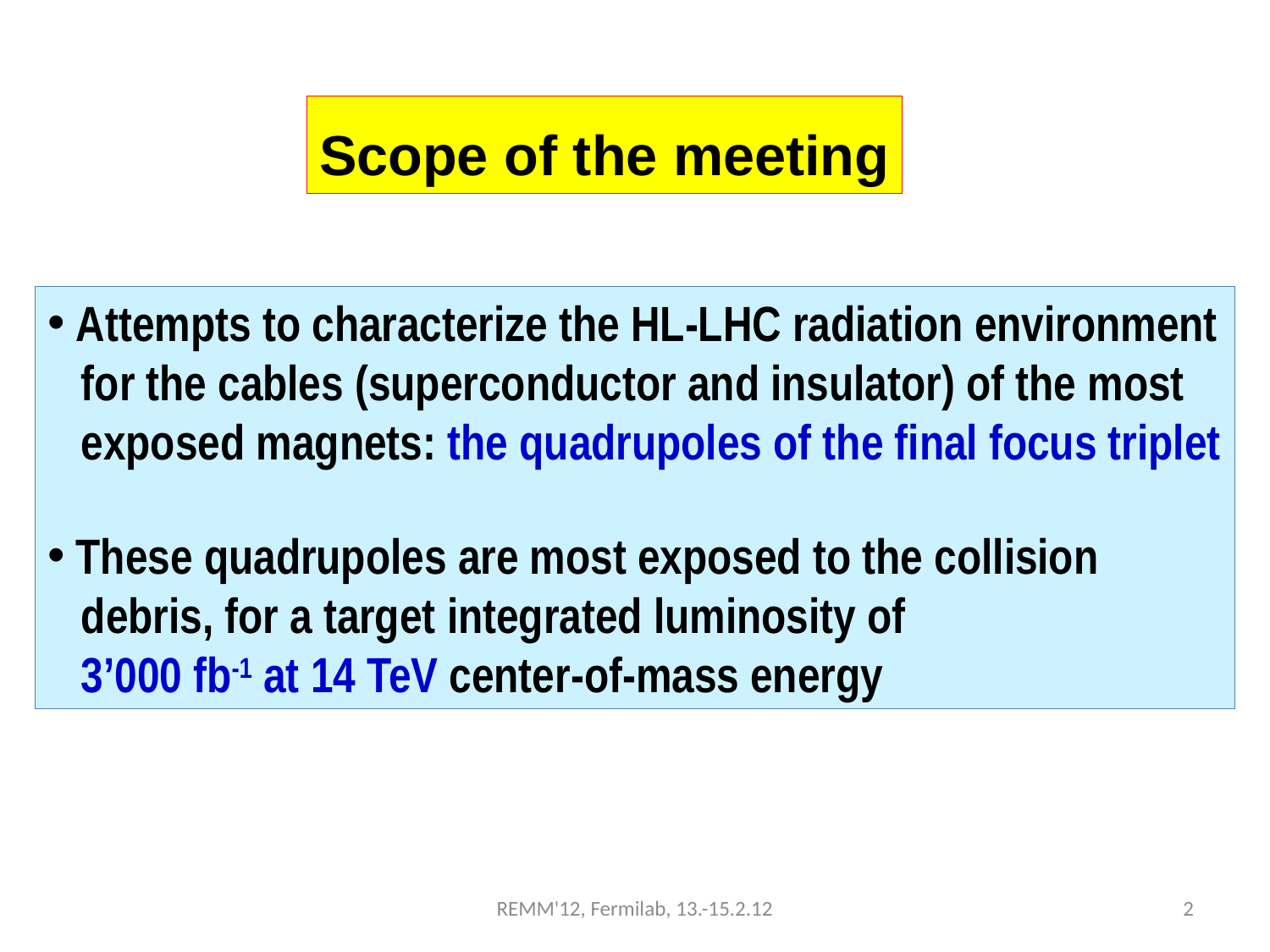

Scope of the meeting
 Attempts to characterize the HL-LHC radiation environment
   for the cables (superconductor and insulator) of the most
   exposed magnets: the quadrupoles of the final focus triplet

 These quadrupoles are most exposed to the collision
   debris, for a target integrated luminosity of
   3’000 fb-1 at 14 TeV center-of-mass energy
REMM'12, Fermilab, 13.-15.2.12
2